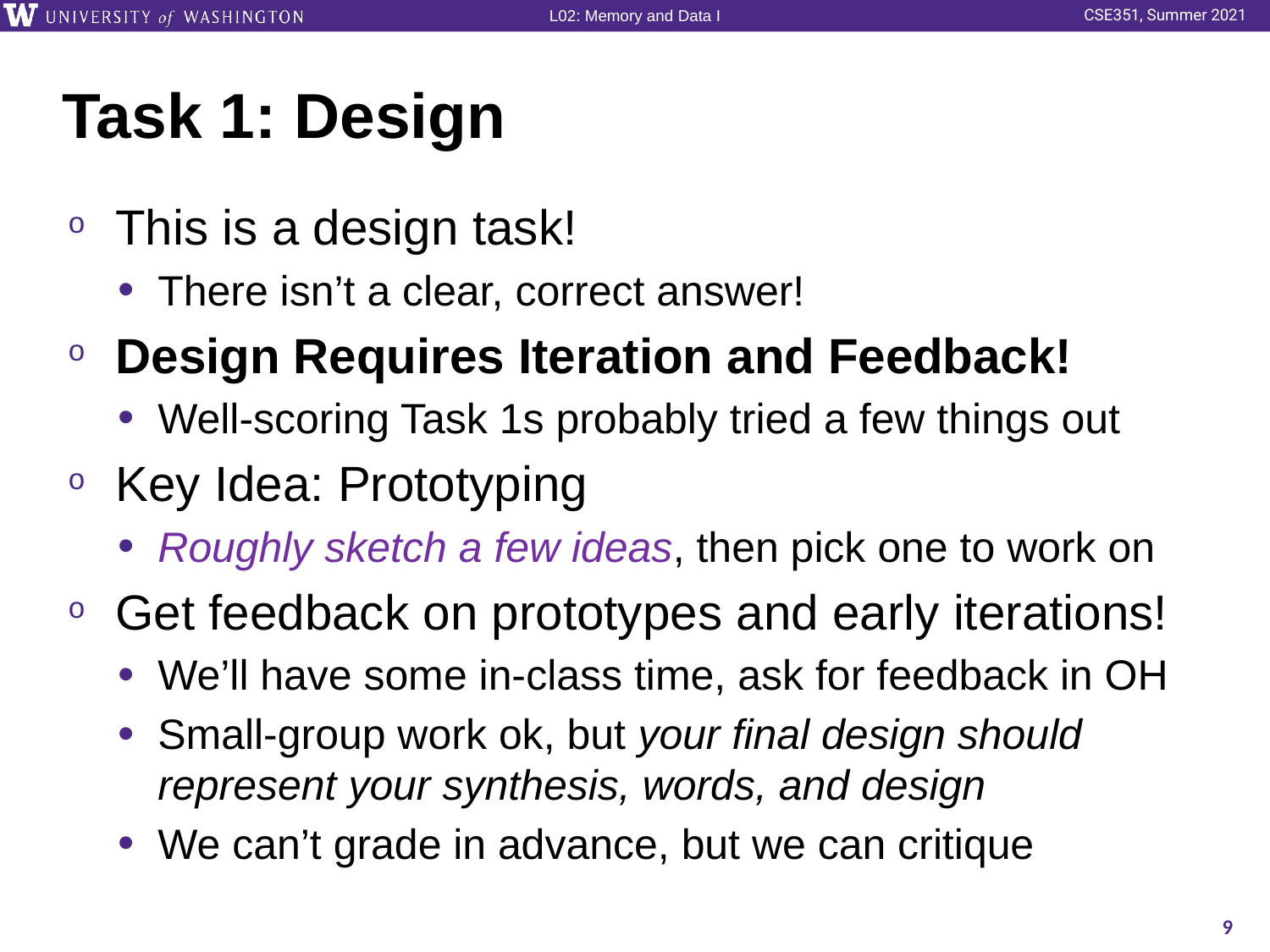

# Task 1: Design
This is a design task!
There isn’t a clear, correct answer!
Design Requires Iteration and Feedback!
Well-scoring Task 1s probably tried a few things out
Key Idea: Prototyping
Roughly sketch a few ideas, then pick one to work on
Get feedback on prototypes and early iterations!
We’ll have some in-class time, ask for feedback in OH
Small-group work ok, but your final design should represent your synthesis, words, and design
We can’t grade in advance, but we can critique
9